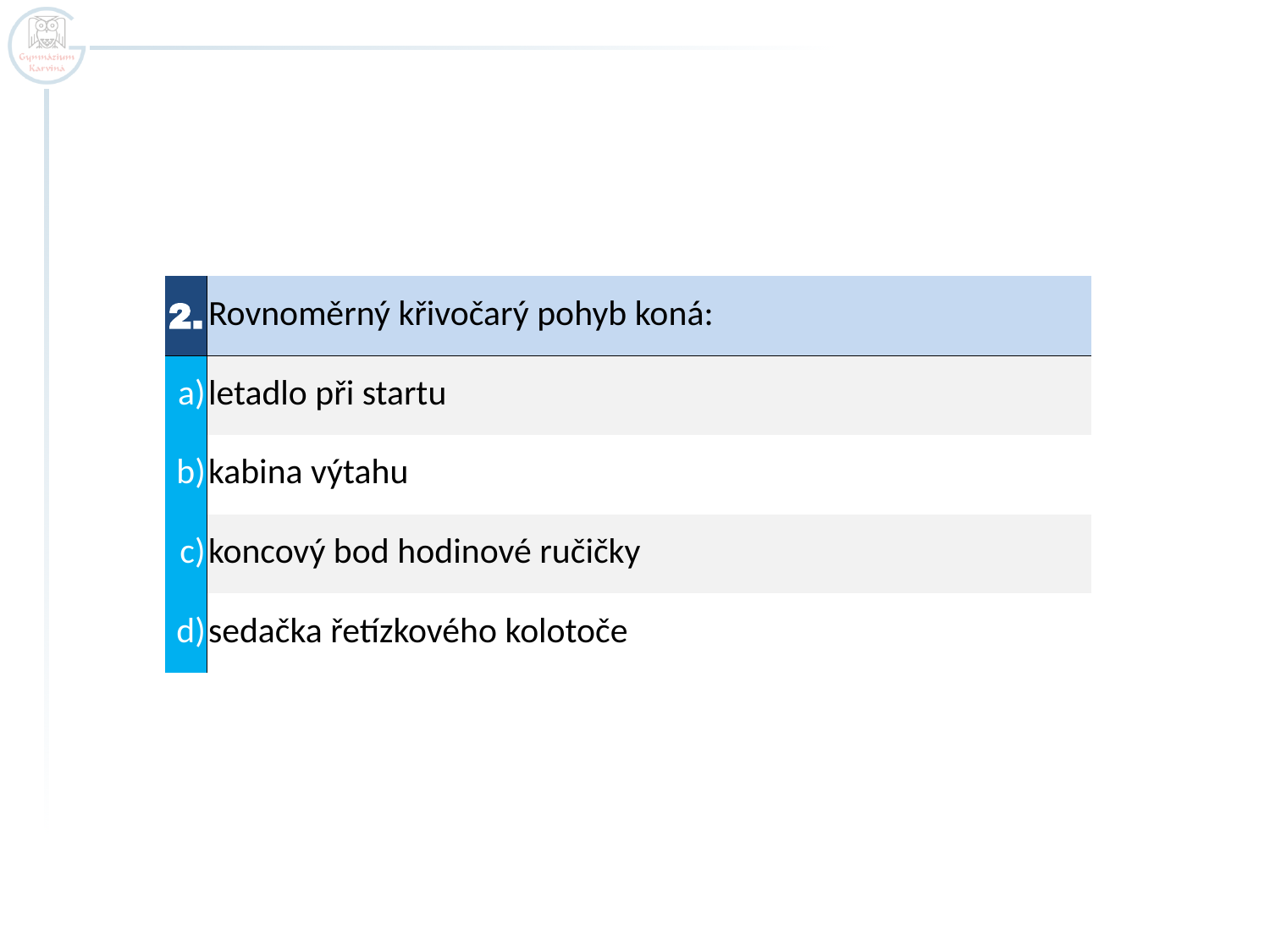

| 2. | Rovnoměrný křivočarý pohyb koná: |
| --- | --- |
| a) | letadlo při startu |
| b) | kabina výtahu |
| c) | koncový bod hodinové ručičky |
| d) | sedačka řetízkového kolotoče |